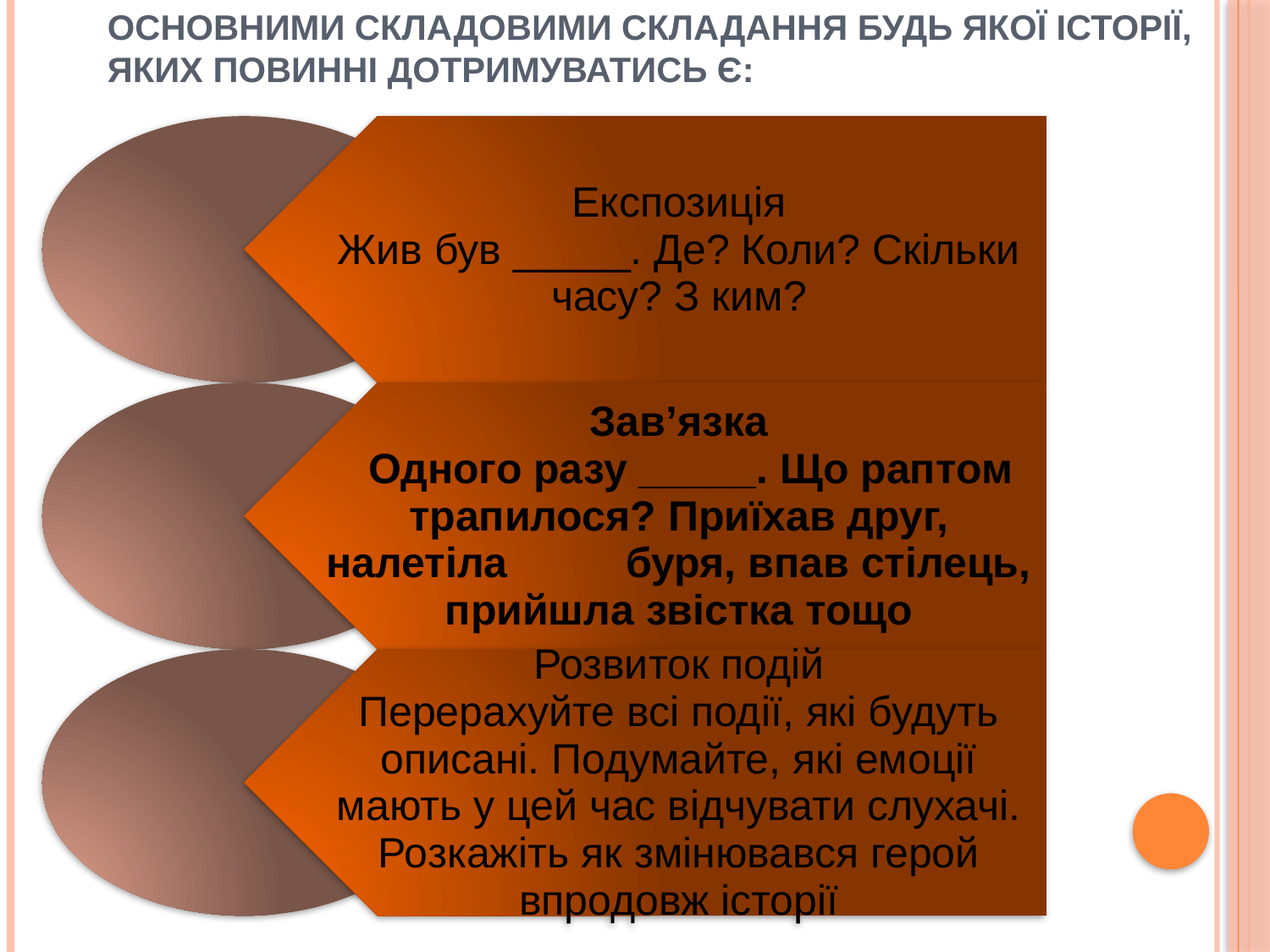

# Основними складовими складання будь якої історії, яких повинні дотримуватись є:
Експозиція
Жив був _____. Де? Коли? Скільки часу? З ким?
Розвиток подій
Перерахуйте всі події, які будуть описані. Подумайте, які емоції мають у цей час відчувати слухачі. Розкажіть як змінювався герой впродовж історії
Зав’язка
  Одного разу _____. Що раптом трапилося? Приїхав друг, налетіла          буря, впав стілець, прийшла звістка тощо